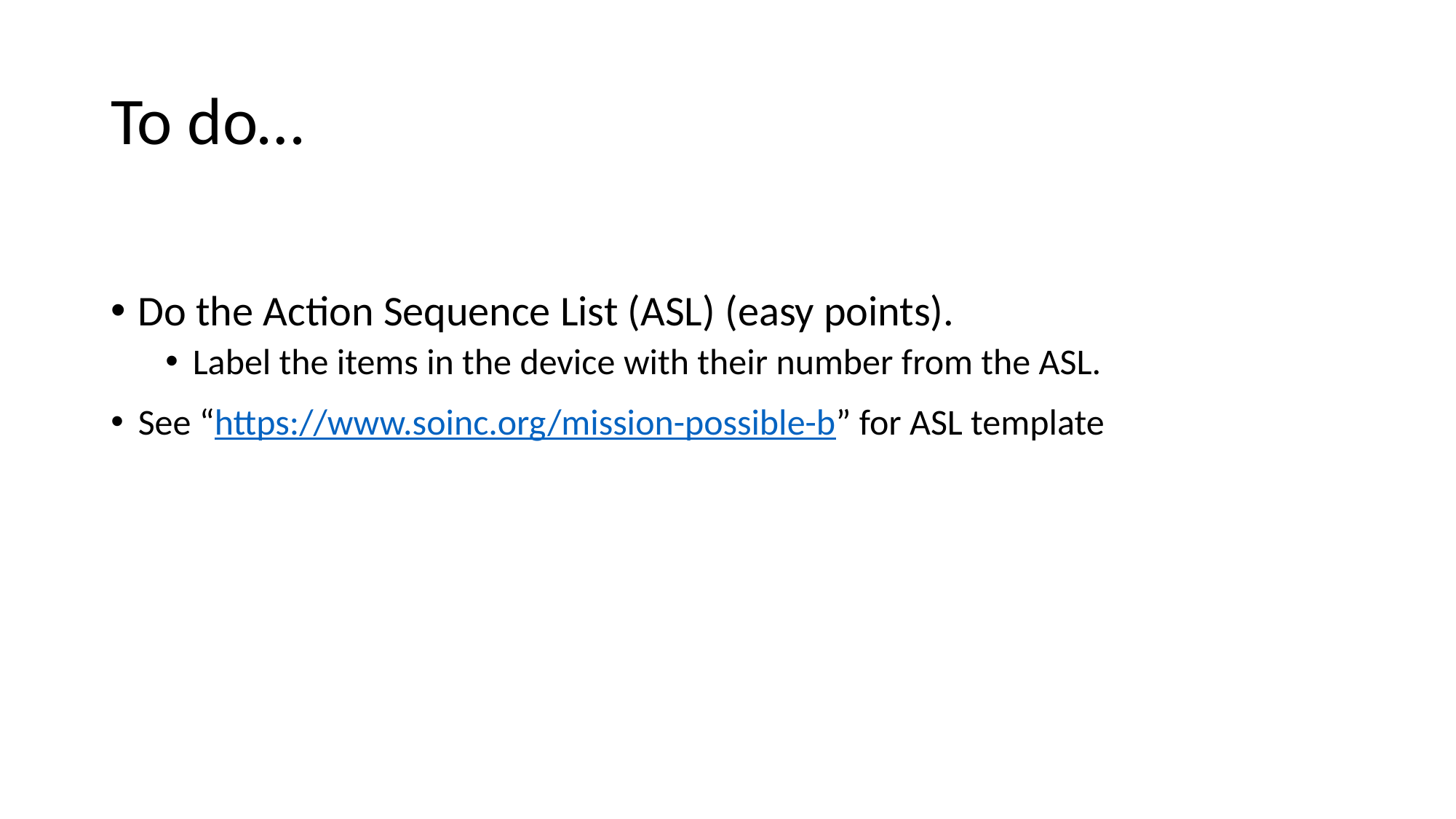

# To do…

Do the Action Sequence List (ASL) (easy points).
Label the items in the device with their number from the ASL.
See “https://www.soinc.org/mission-possible-b” for ASL template